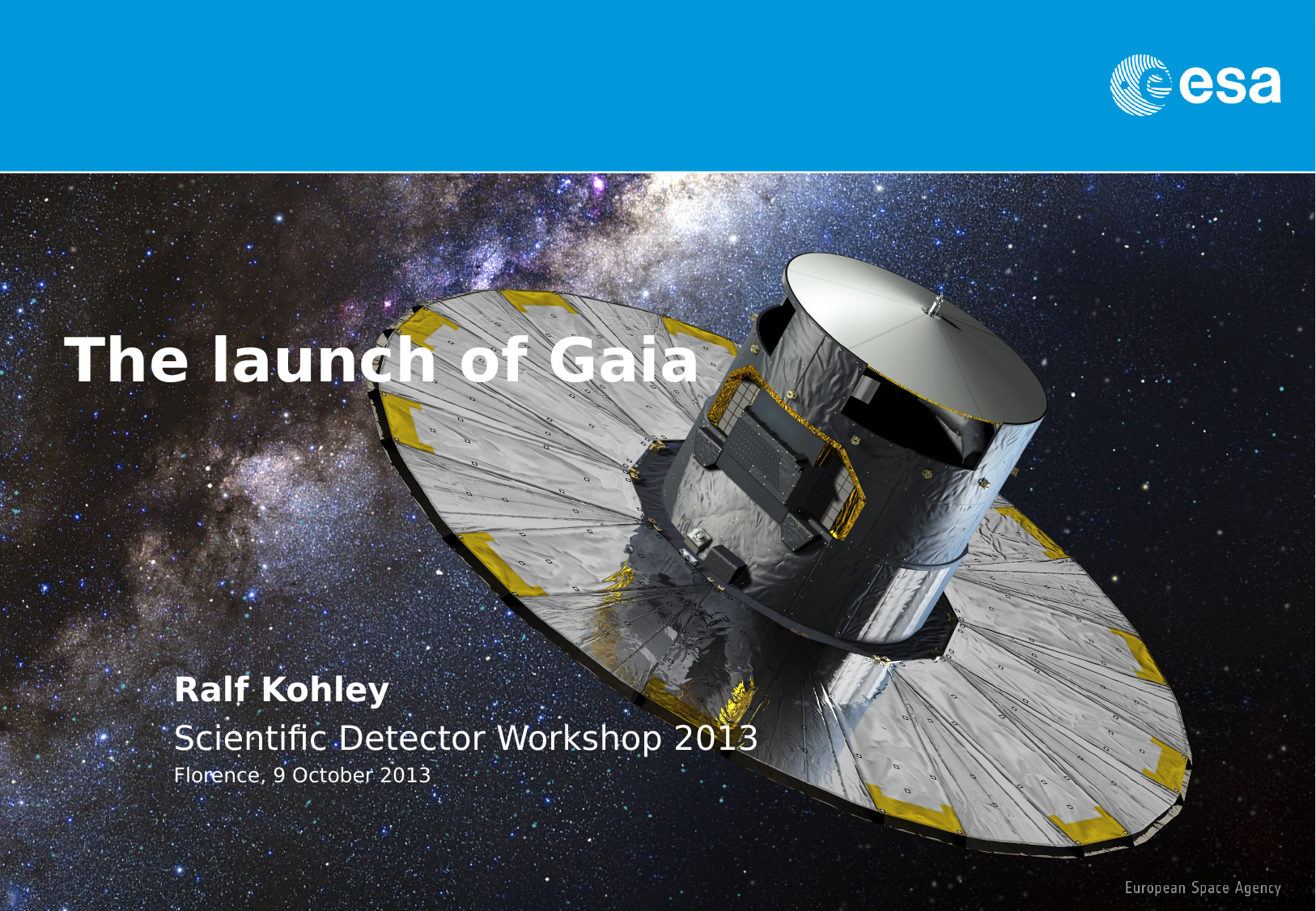

# The launch of Gaia

Ralf Kohley
Scientific Detector Workshop 2013
Florence, 9 October 2013